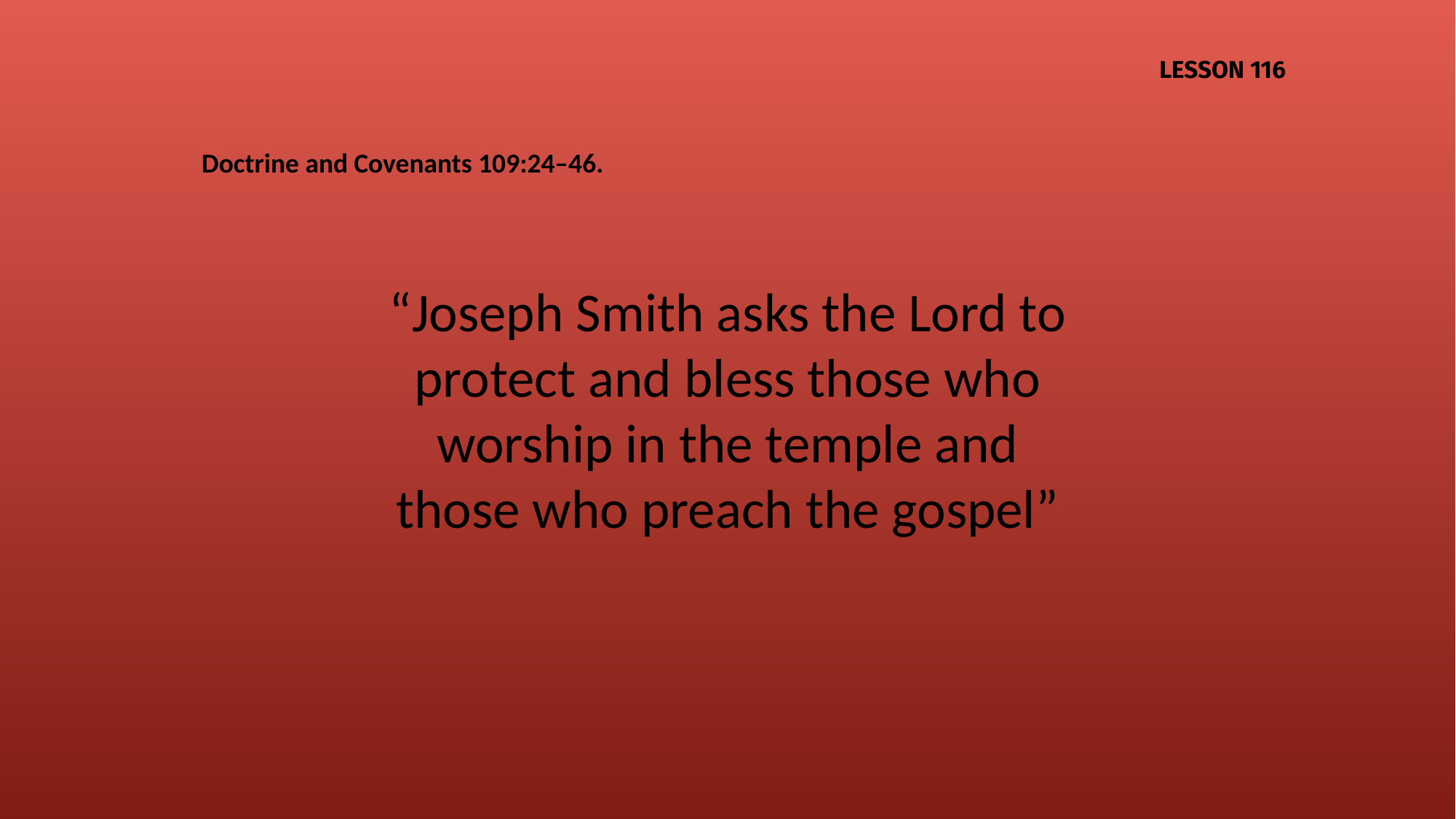

LESSON 116
Doctrine and Covenants 109:24–46.
“Joseph Smith asks the Lord to protect and bless those who worship in the temple and those who preach the gospel”